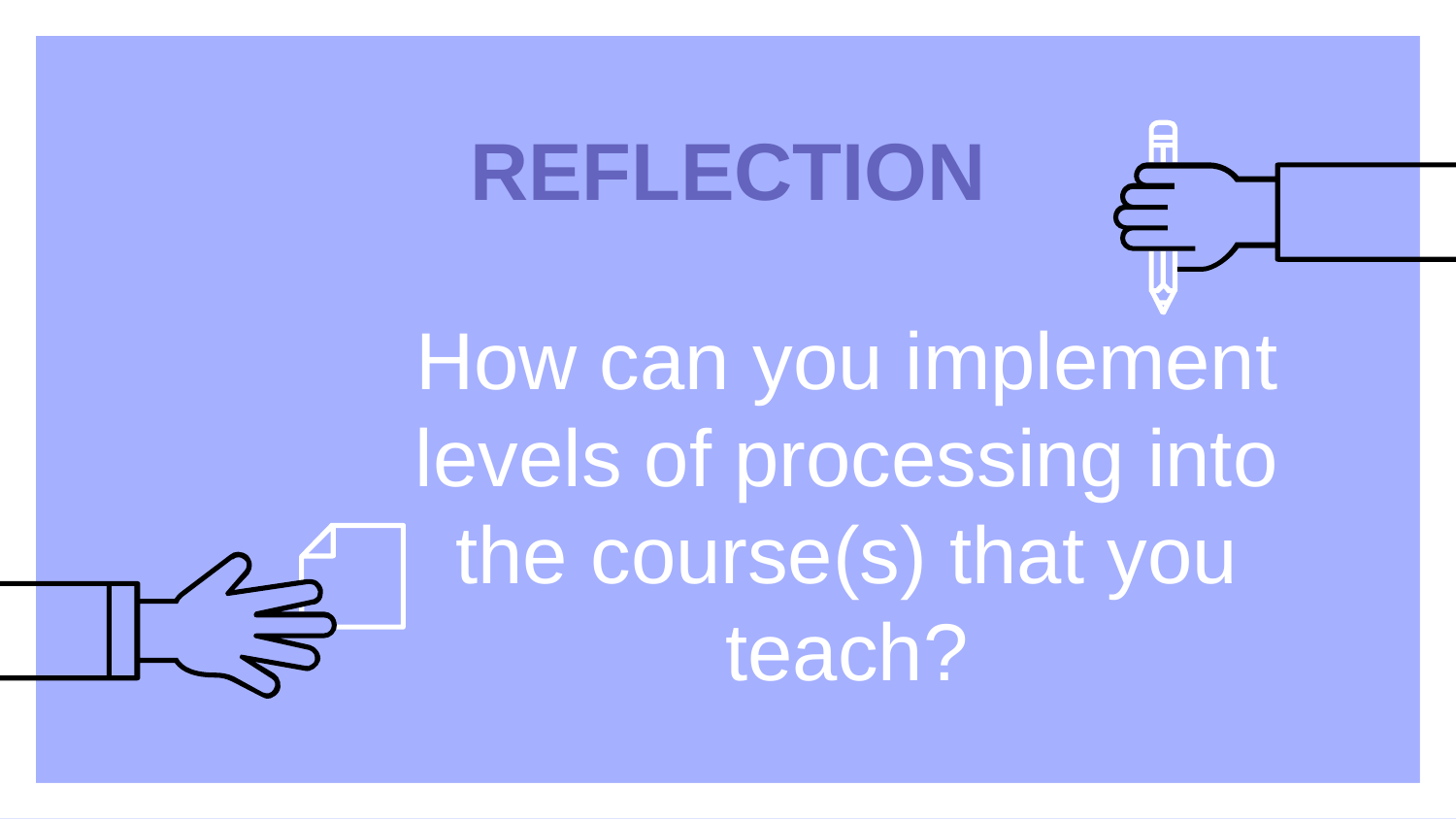

# REFLECTION
How can you implement levels of processing into the course(s) that you teach?